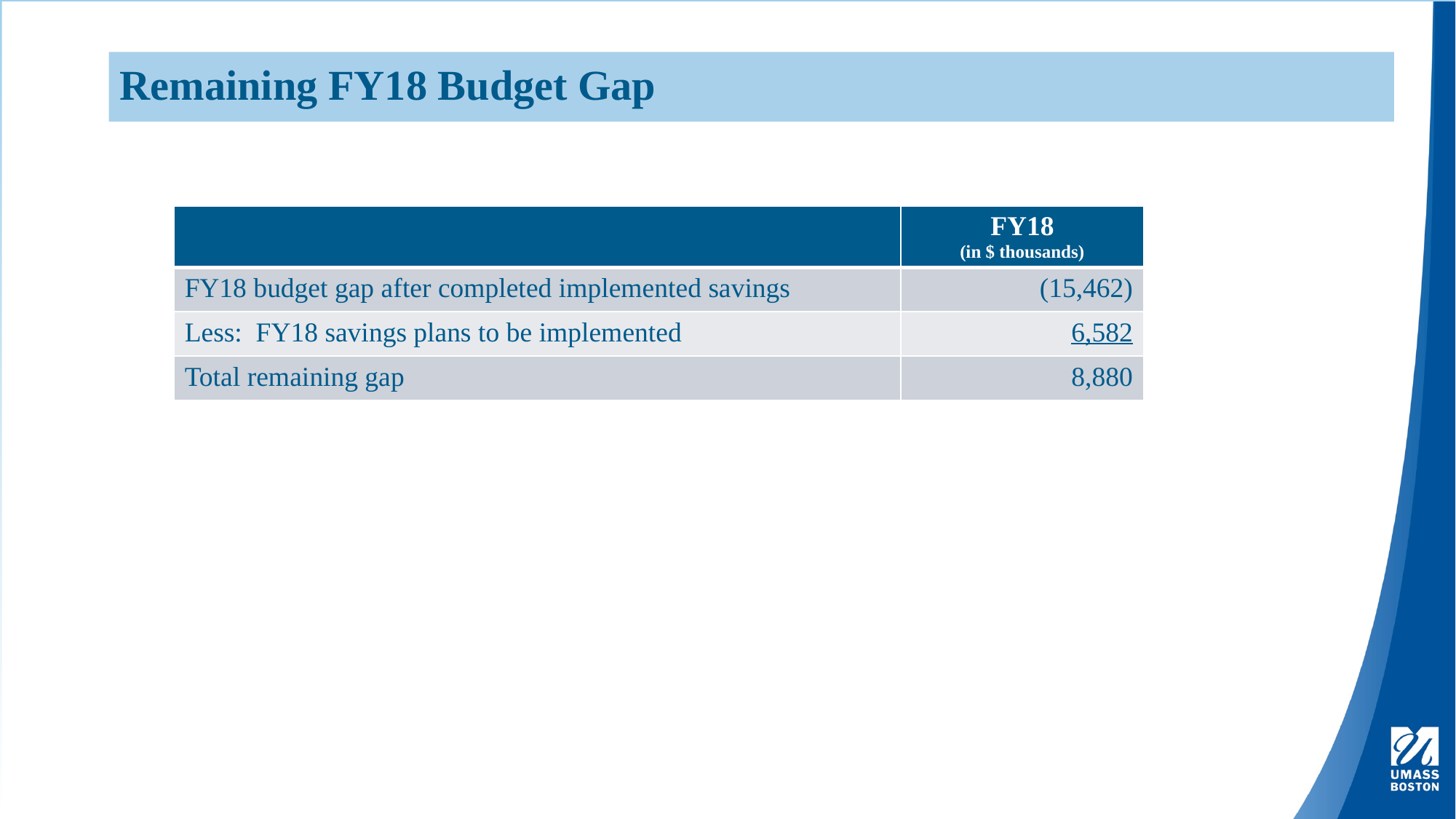

# Remaining FY18 Budget Gap
|  | FY18 (in $ thousands) |
| --- | --- |
| FY18 budget gap after completed implemented savings | (15,462) |
| Less: FY18 savings plans to be implemented | 6,582 |
| Total remaining gap | 8,880 |